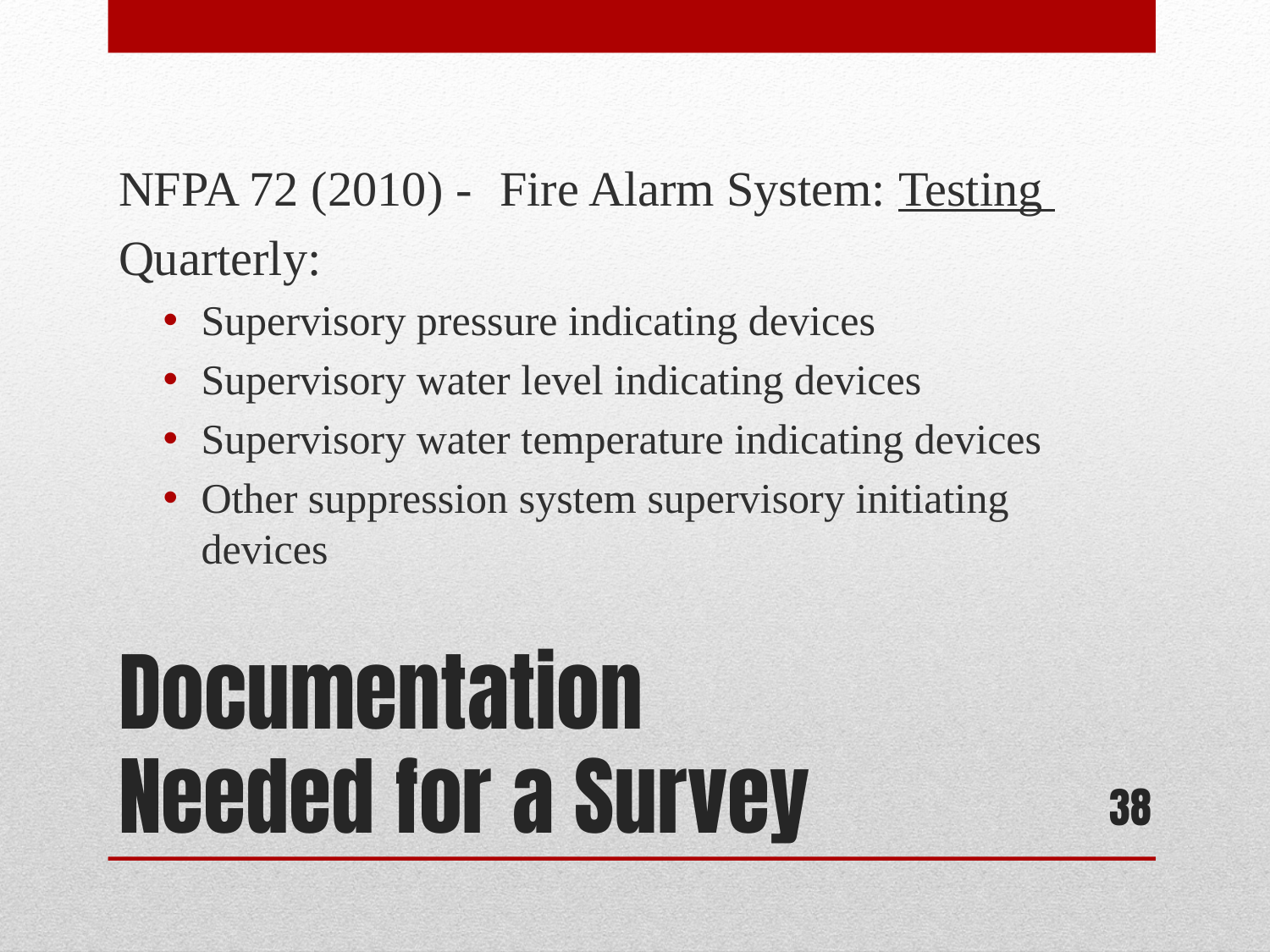

NFPA 72 (2010) -	Fire Alarm System: Testing
Quarterly:
Supervisory pressure indicating devices
Supervisory water level indicating devices
Supervisory water temperature indicating devices
Other suppression system supervisory initiating devices
# Documentation Needed for a Survey
38